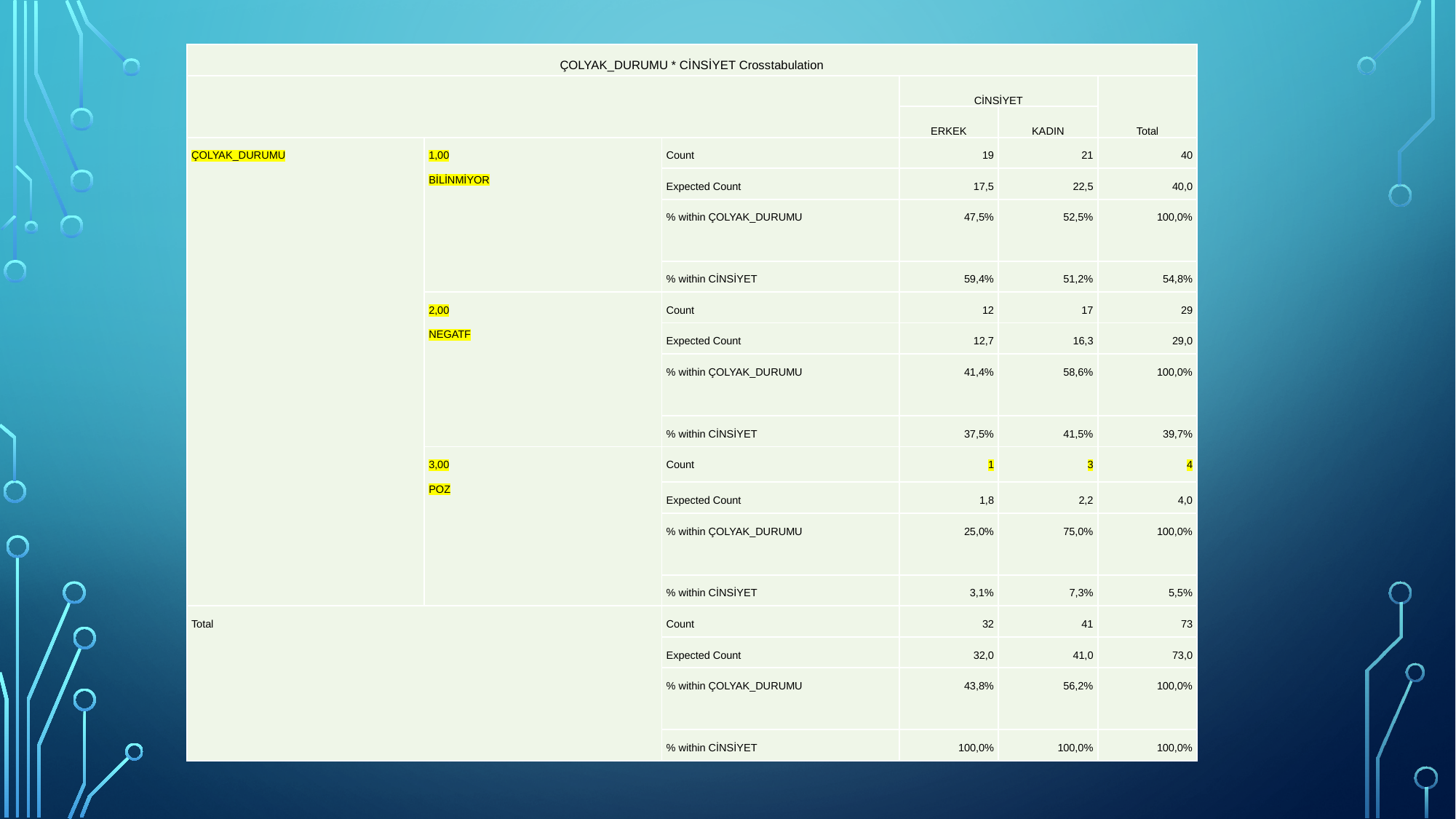

| ÇOLYAK\_DURUMU \* CİNSİYET Crosstabulation |  |  |  |  |  |
| --- | --- | --- | --- | --- | --- |
|  |  |  | CİNSİYET |  | Total |
|  |  |  | ERKEK | KADIN |  |
| ÇOLYAK\_DURUMU | 1,00 BİLİNMİYOR | Count | 19 | 21 | 40 |
|  |  | Expected Count | 17,5 | 22,5 | 40,0 |
|  |  | % within ÇOLYAK\_DURUMU | 47,5% | 52,5% | 100,0% |
|  |  | % within CİNSİYET | 59,4% | 51,2% | 54,8% |
|  | 2,00 NEGATF | Count | 12 | 17 | 29 |
|  |  | Expected Count | 12,7 | 16,3 | 29,0 |
|  |  | % within ÇOLYAK\_DURUMU | 41,4% | 58,6% | 100,0% |
|  |  | % within CİNSİYET | 37,5% | 41,5% | 39,7% |
|  | 3,00 POZ | Count | 1 | 3 | 4 |
|  |  | Expected Count | 1,8 | 2,2 | 4,0 |
|  |  | % within ÇOLYAK\_DURUMU | 25,0% | 75,0% | 100,0% |
|  |  | % within CİNSİYET | 3,1% | 7,3% | 5,5% |
| Total |  | Count | 32 | 41 | 73 |
|  |  | Expected Count | 32,0 | 41,0 | 73,0 |
|  |  | % within ÇOLYAK\_DURUMU | 43,8% | 56,2% | 100,0% |
|  |  | % within CİNSİYET | 100,0% | 100,0% | 100,0% |